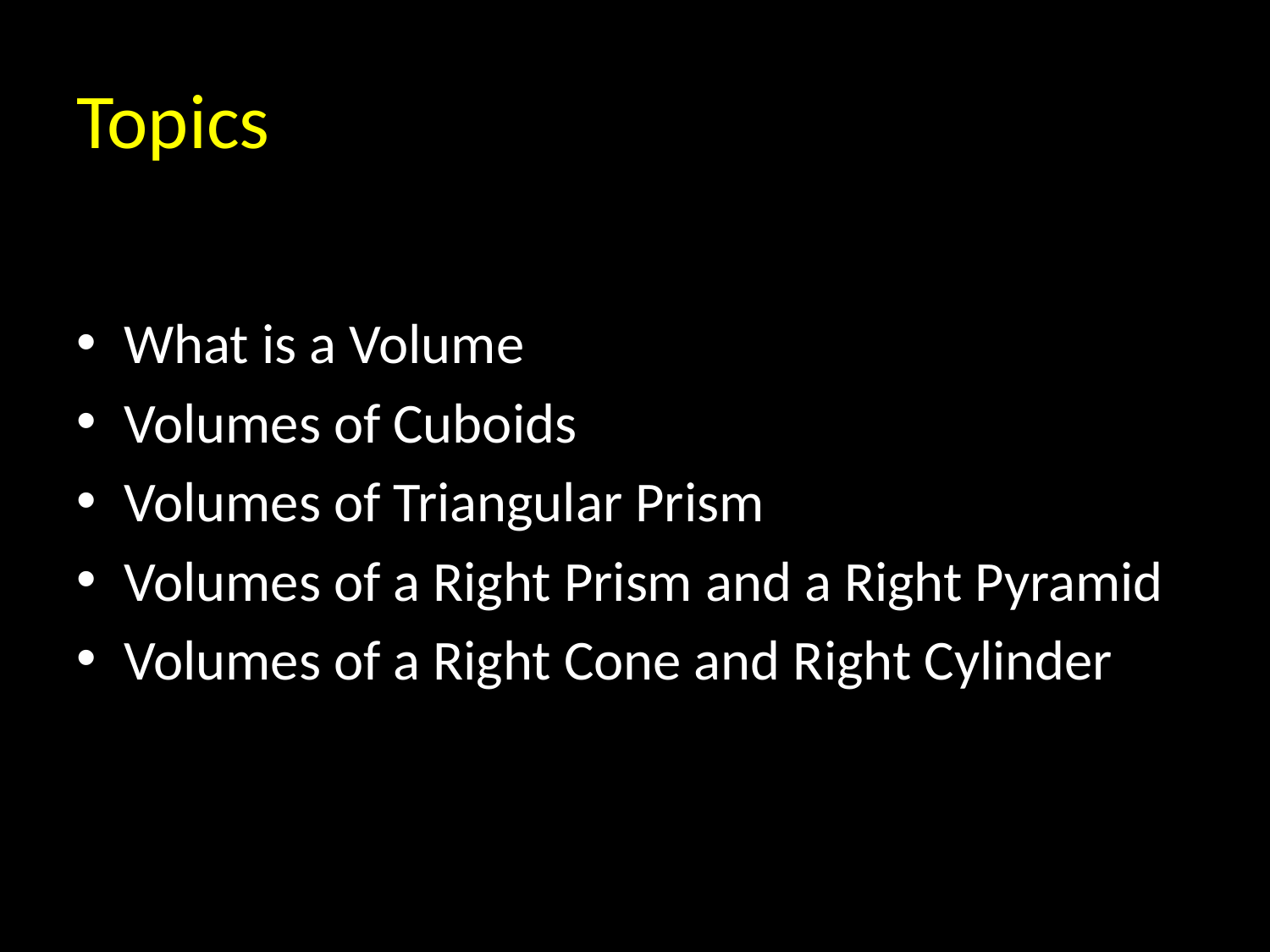

# Topics

What is a Volume
Volumes of Cuboids
Volumes of Triangular Prism
Volumes of a Right Prism and a Right Pyramid
Volumes of a Right Cone and Right Cylinder